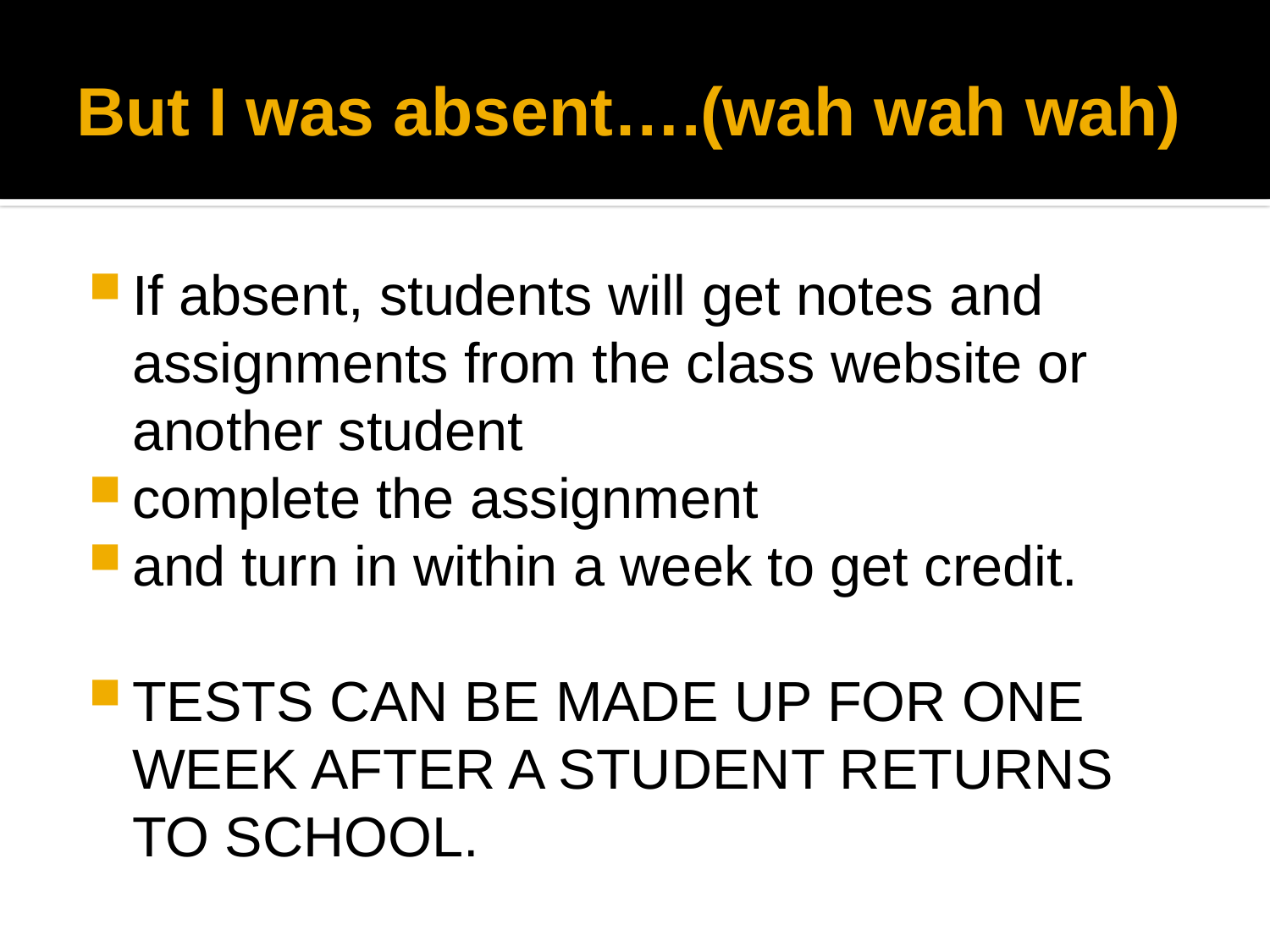

# But I was absent….(wah wah wah)
If absent, students will get notes and assignments from the class website or another student
complete the assignment
and turn in within a week to get credit.

TESTS CAN BE MADE UP FOR ONE WEEK AFTER A STUDENT RETURNS TO SCHOOL.